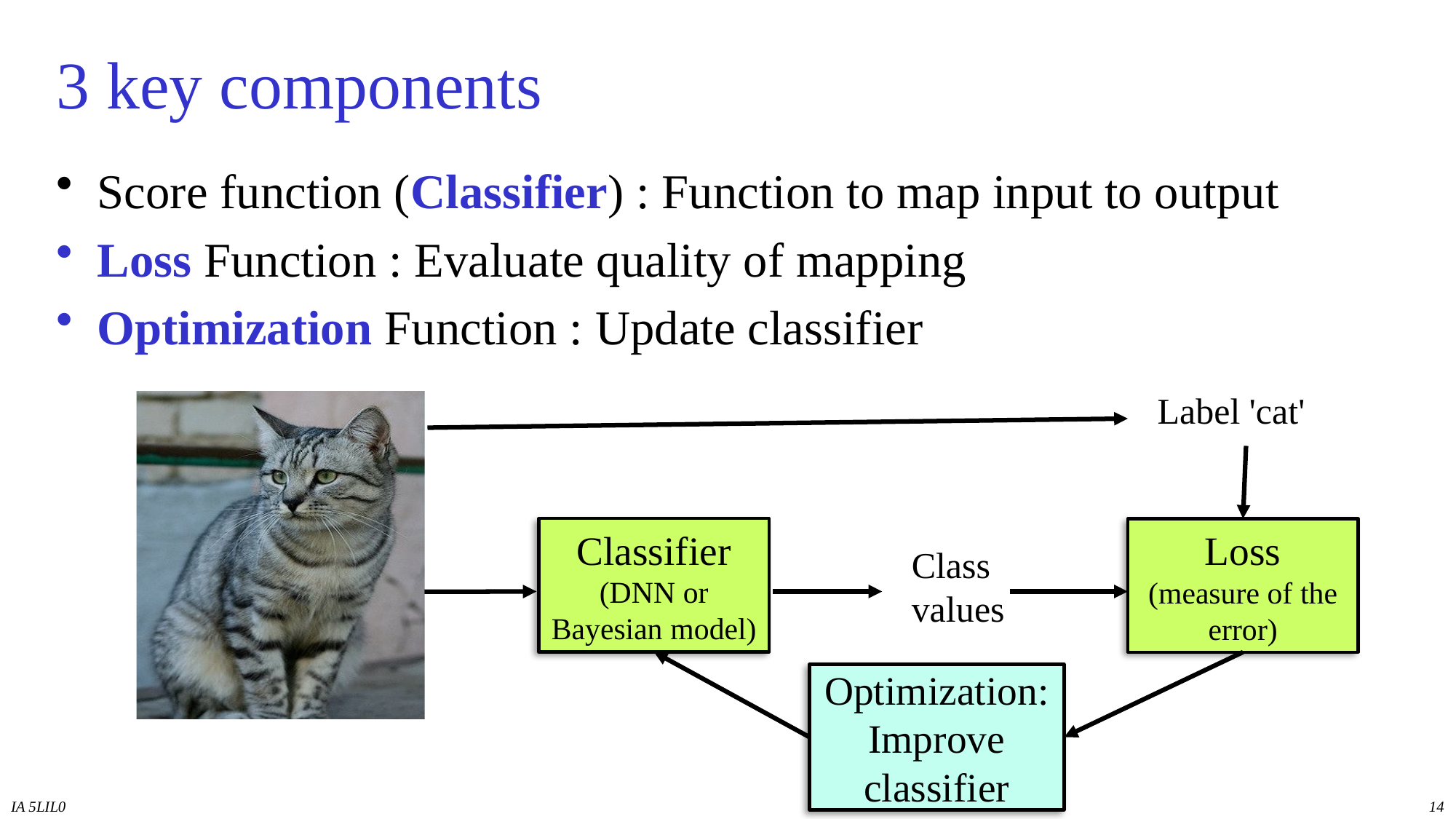

# 3 key components
Score function (Classifier) : Function to map input to output
Loss Function : Evaluate quality of mapping
Optimization Function : Update classifier

Label 'cat'

Classifier
(DNN or Bayesian model)
Loss
(measure of the error)
Class
values
Optimization:
Improve
classifier
IA 5LIL0
14